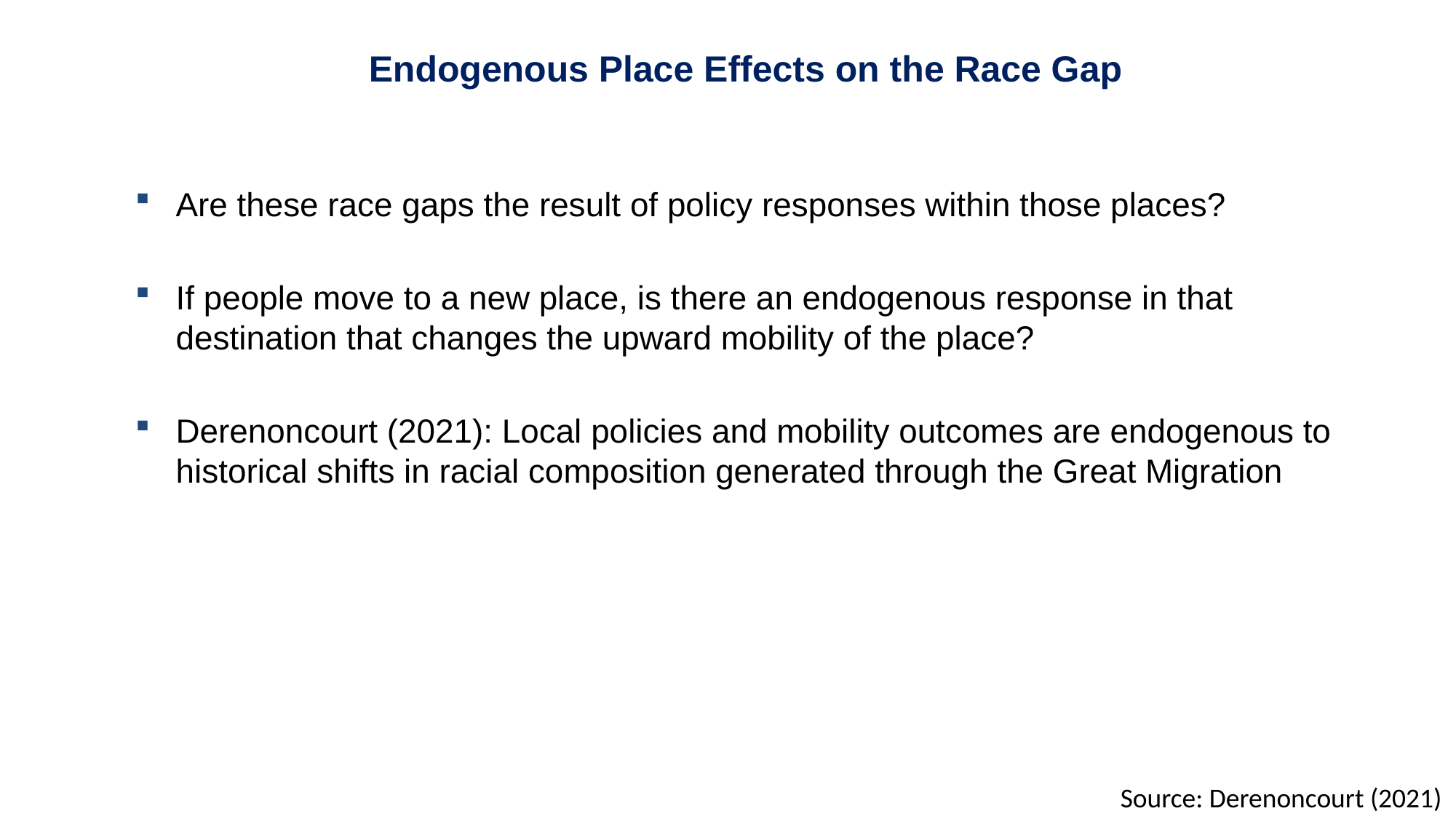

Endogenous Place Effects on the Race Gap

Are these race gaps the result of policy responses within those places?

If people move to a new place, is there an endogenous response in that destination that changes the upward mobility of the place?

Derenoncourt (2021): Local policies and mobility outcomes are endogenous to historical shifts in racial composition generated through the Great Migration
Source: Derenoncourt (2021)